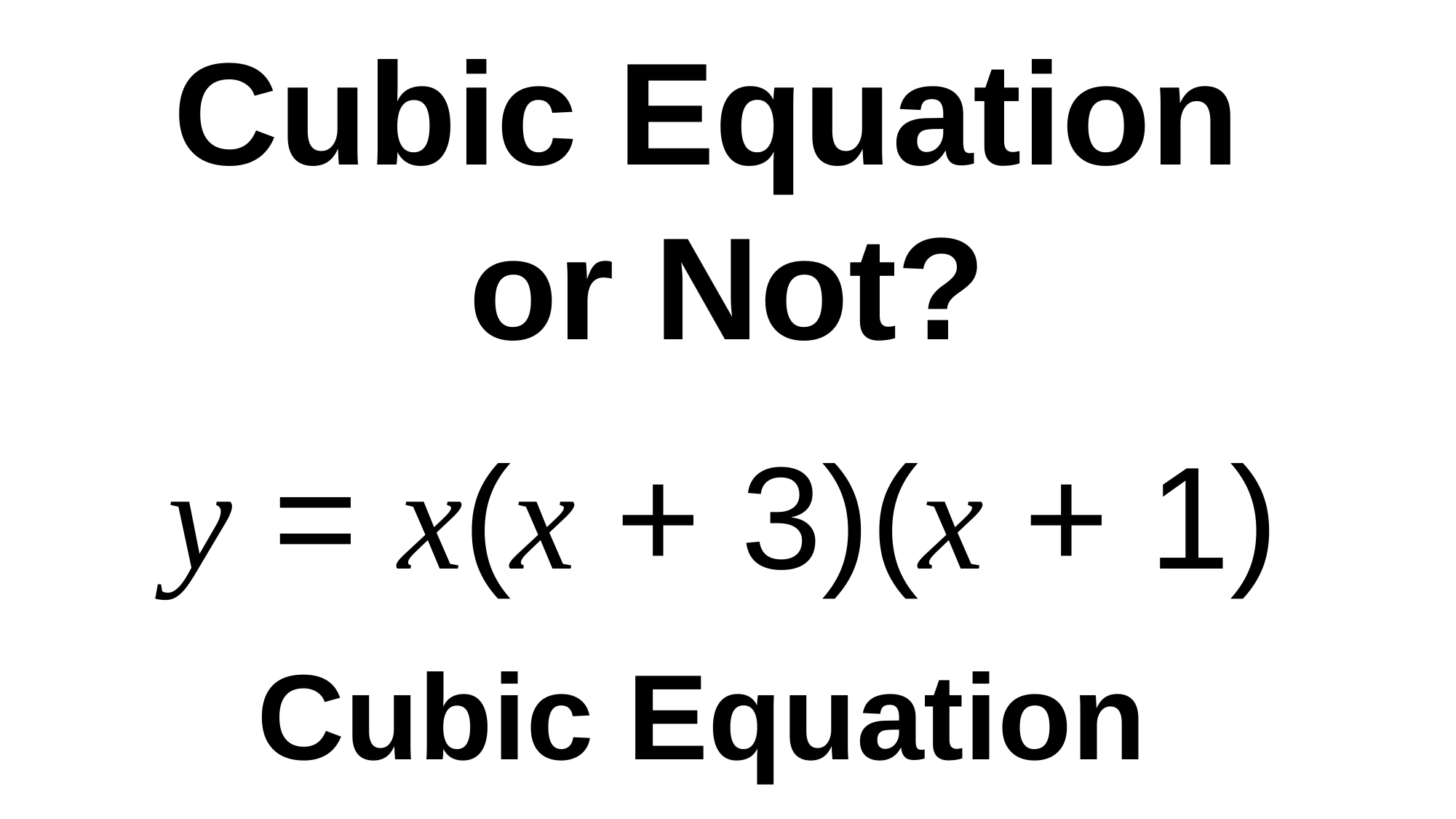

Cubic Equation
or Not?
y = x(x + 3)(x + 1)
Cubic Equation